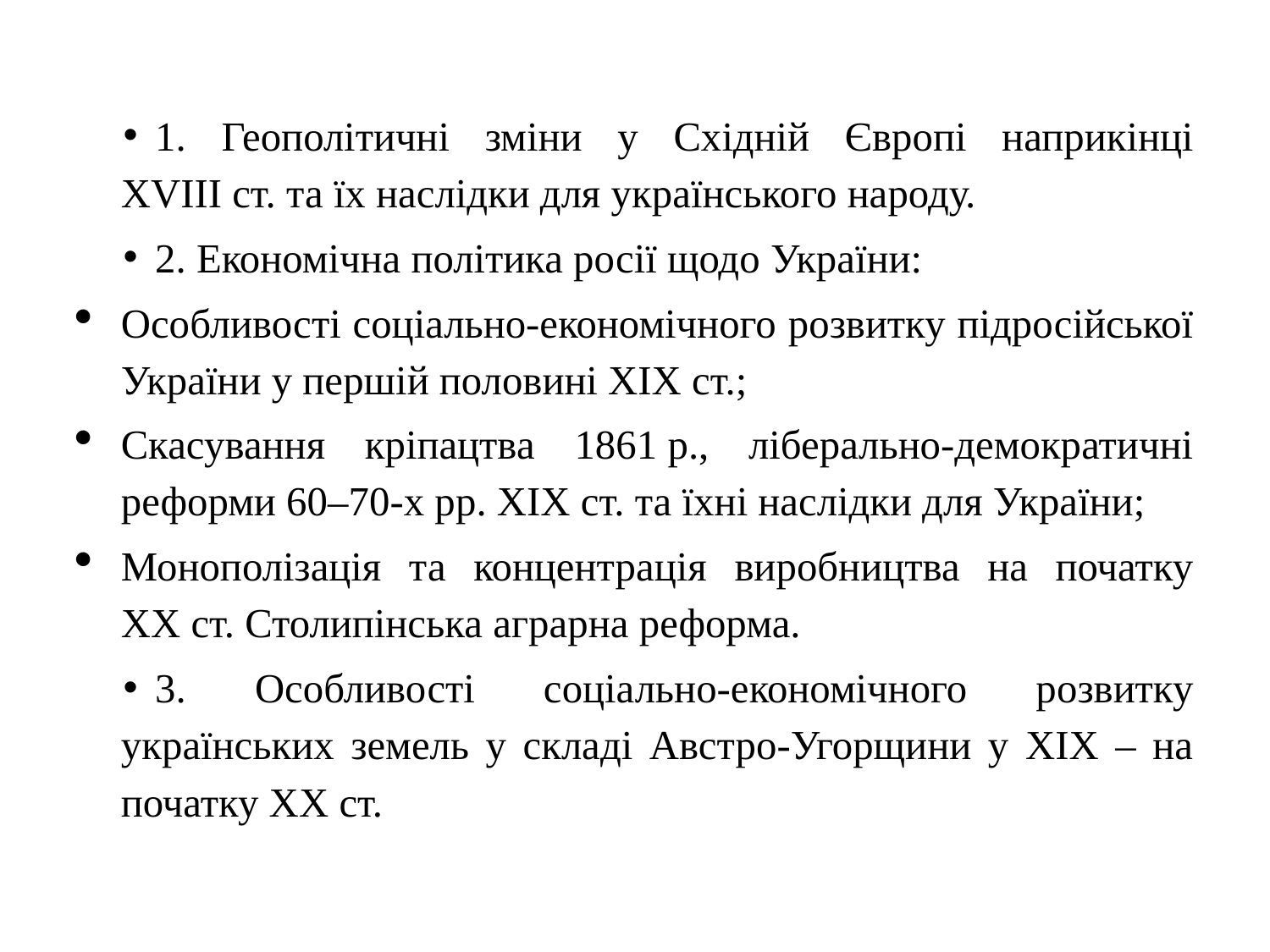

#
1. Геополітичні зміни у Східній Європі наприкінці ХVІІІ ст. та їх наслідки для українського народу.
2. Економічна політика росії щодо України:
Особливості соціально-економічного розвитку підросійської України у першій половині ХІХ ст.;
Скасування кріпацтва 1861 р., ліберально-демократичні реформи 60–70-х рр. ХІХ ст. та їхні наслідки для України;
Монополізація та концентрація виробництва на початку ХХ ст. Столипінська аграрна реформа.
3. Особливості соціально-економічного розвитку українських земель у складі Австро-Угорщини у ХІХ – на початку ХХ ст.